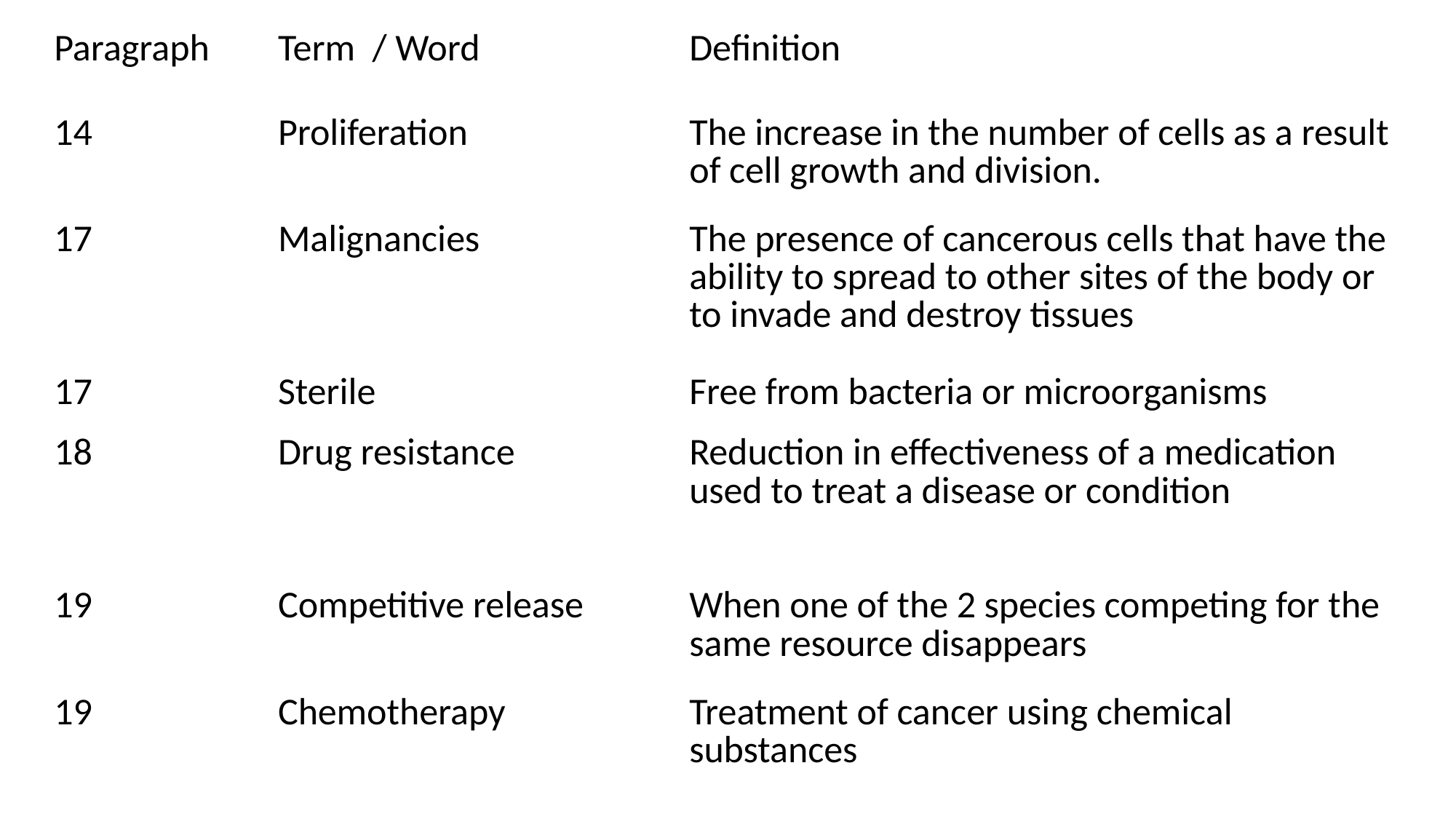

| Paragraph | Term / Word | Definition |
| --- | --- | --- |
| 14 | Proliferation | The increase in the number of cells as a result of cell growth and division. |
| 17 | Malignancies | The presence of cancerous cells that have the ability to spread to other sites of the body or to invade and destroy tissues |
| 17 | Sterile | Free from bacteria or microorganisms |
| 18 | Drug resistance | Reduction in effectiveness of a medication used to treat a disease or condition |
| 19 | Competitive release | When one of the 2 species competing for the same resource disappears |
| 19 | Chemotherapy | Treatment of cancer using chemical substances |